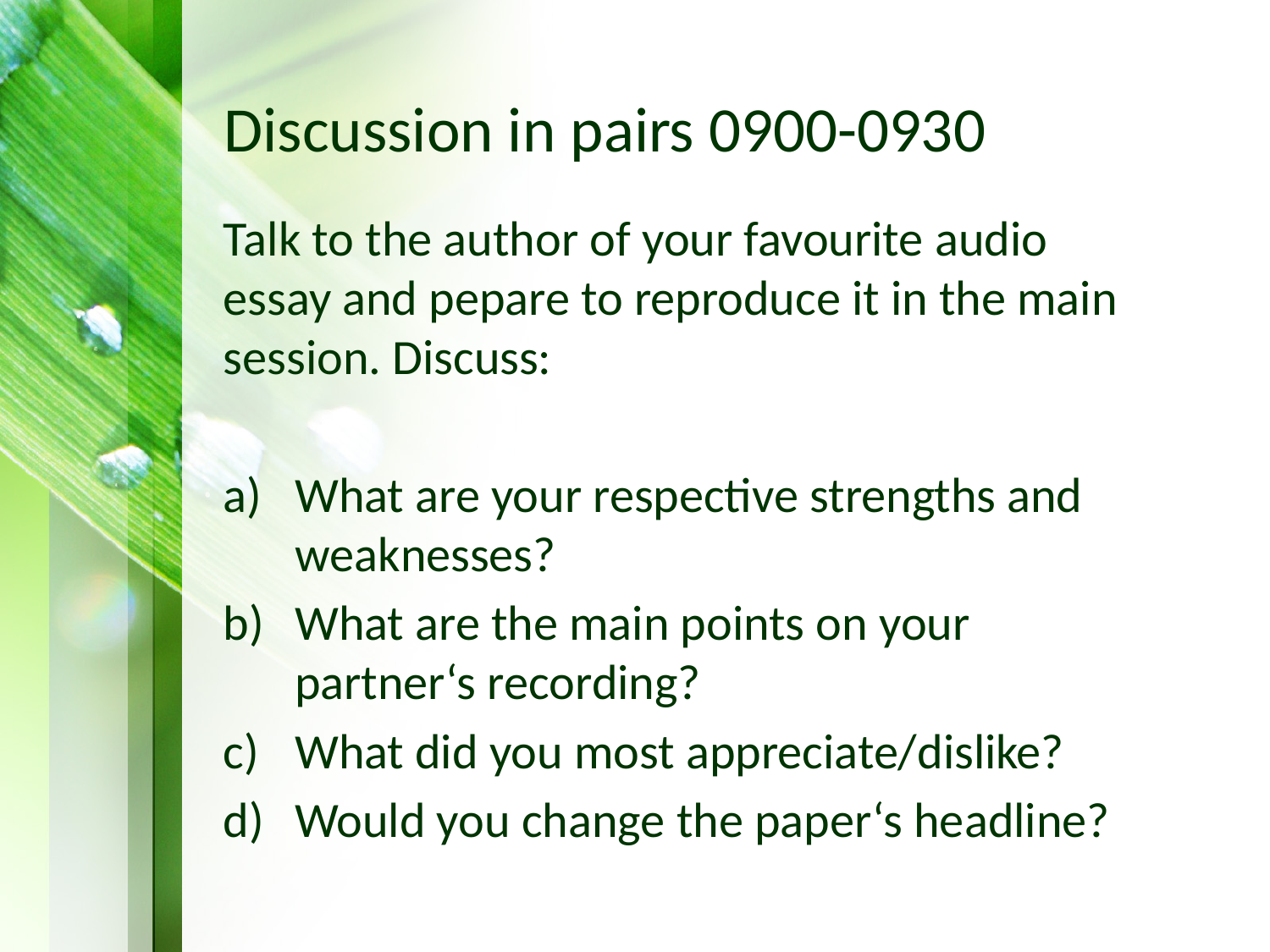

# Discussion in pairs 0900-0930
Talk to the author of your favourite audio essay and pepare to reproduce it in the main session. Discuss:

What are your respective strengths and weaknesses?
What are the main points on your partner‘s recording?
What did you most appreciate/dislike?
Would you change the paper‘s headline?